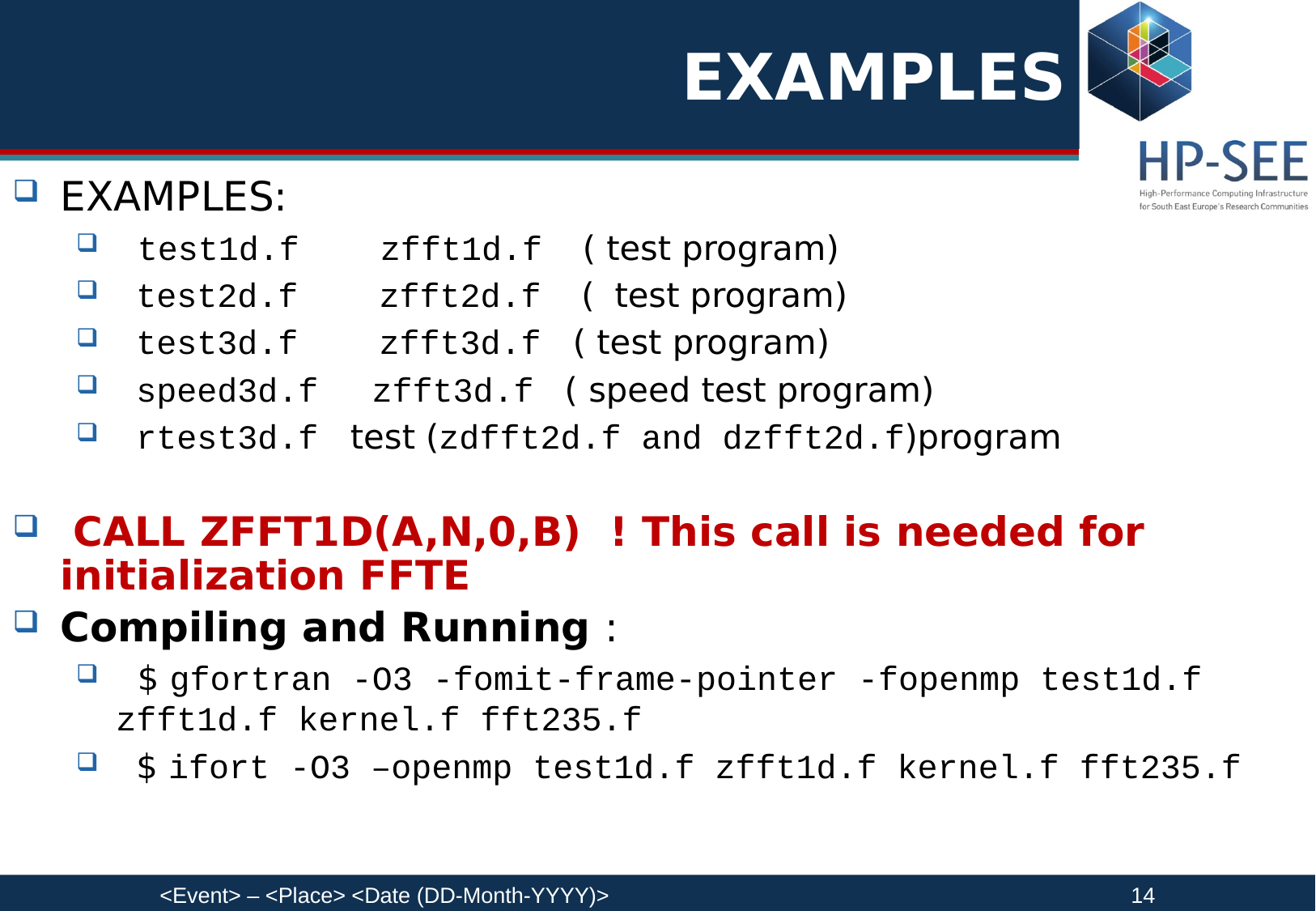

# EXAMPLES
EXAMPLES:
  test1d.f    zfft1d.f  ( test program)
 test2d.f    zfft2d.f  ( test program)
 test3d.f    zfft3d.f   ( test program)
 speed3d.f     zfft3d.f  ( speed test program)
 rtest3d.f   test (zdfft2d.f and dzfft2d.f)program

 CALL ZFFT1D(A,N,0,B)  ! This call is needed for         initialization FFTE
Compiling and Running :
  $ gfortran -O3 -fomit-frame-pointer -fopenmp test1d.f zfft1d.f kernel.f fft235.f
 $ ifort -O3 –openmp test1d.f zfft1d.f kernel.f fft235.f

<Event> – <Place> <Date (DD-Month-YYYY)>					14